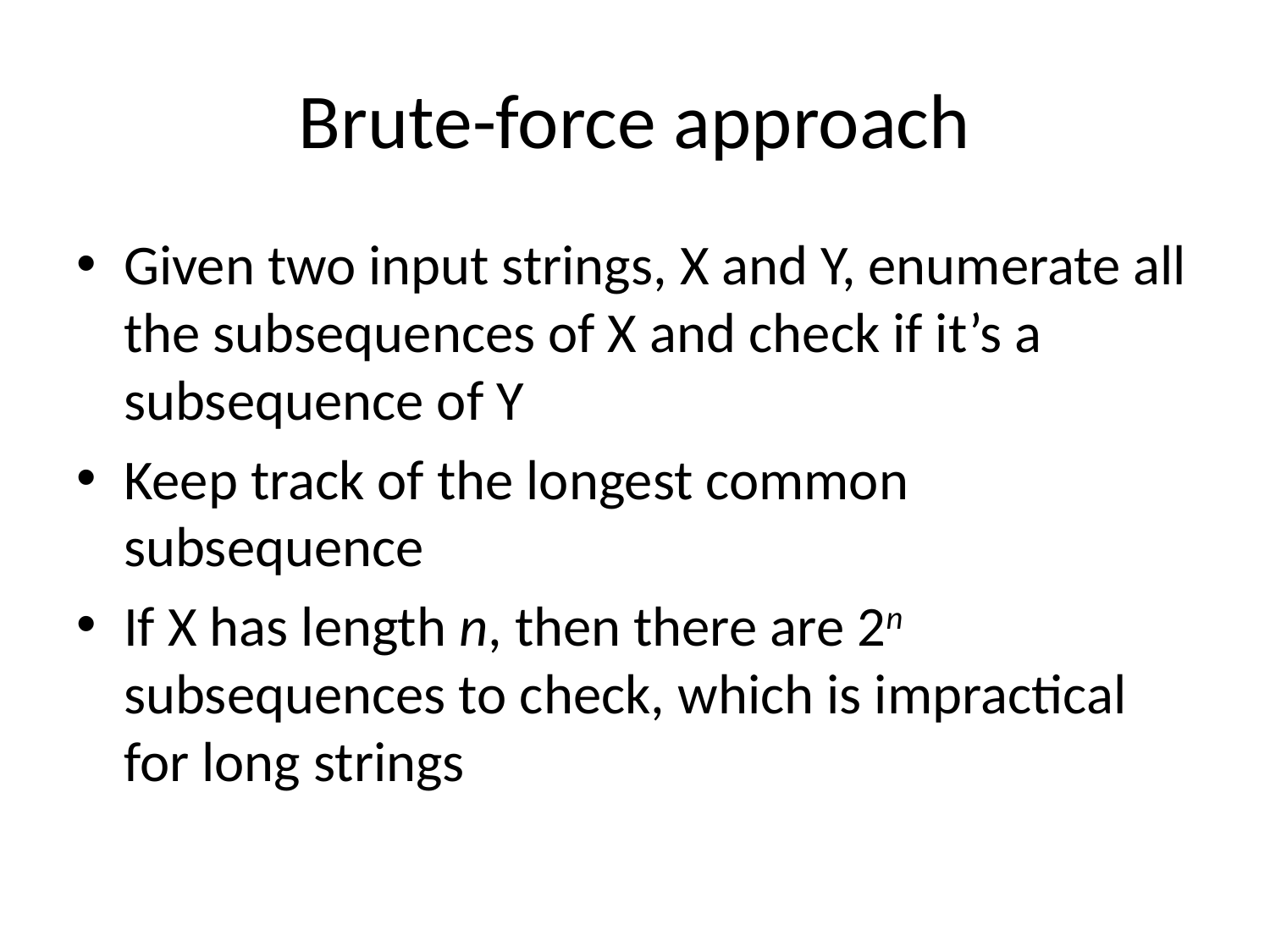

# Brute-force approach
Given two input strings, X and Y, enumerate all the subsequences of X and check if it’s a subsequence of Y
Keep track of the longest common subsequence
If X has length n, then there are 2n subsequences to check, which is impractical for long strings